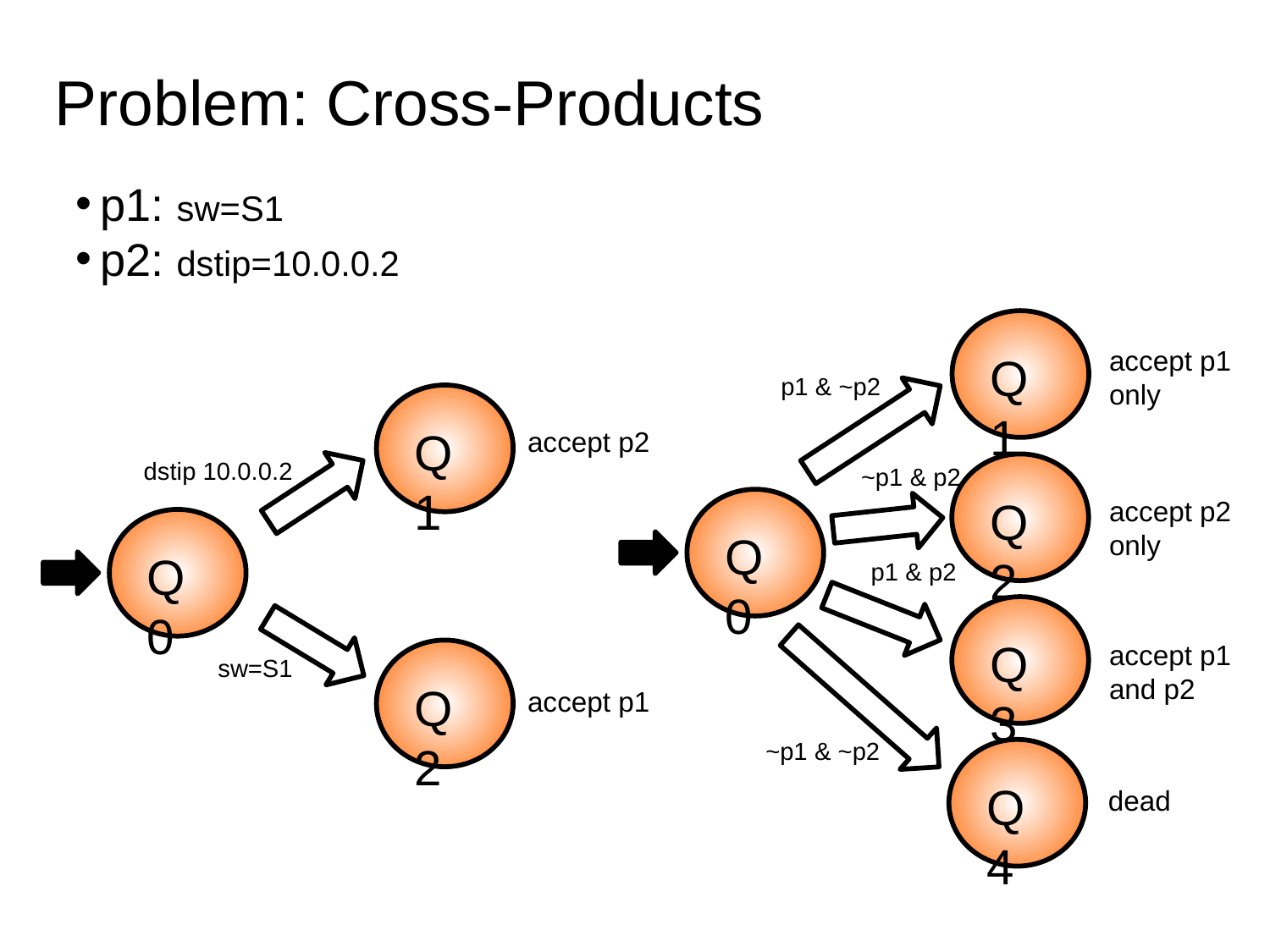

# Problem: Cross-Products
p1: sw=S1
p2: dstip=10.0.0.2

accept p1 only
Q1
p1 & ~p2

Q1
accept p2
dstip 10.0.0.2

~p1 & p2

Q2
accept p2 only

Q0

Q0
p1 & p2

Q3
accept p1 and p2

sw=S1
Q2

accept p1
~p1 & ~p2

Q4
dead